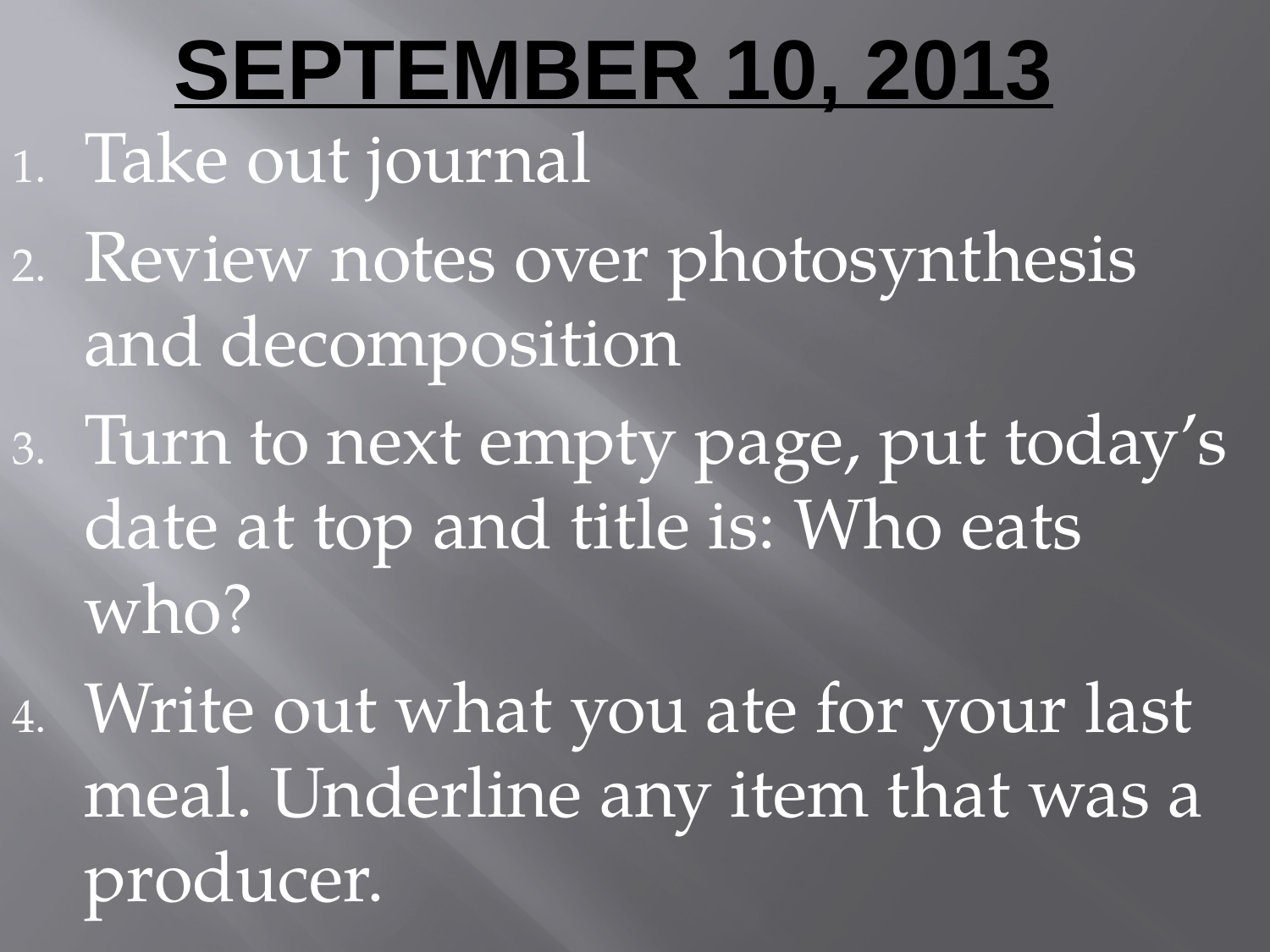

# September 10, 2013
Take out journal
Review notes over photosynthesis and decomposition
Turn to next empty page, put today’s date at top and title is: Who eats who?
Write out what you ate for your last meal. Underline any item that was a producer.